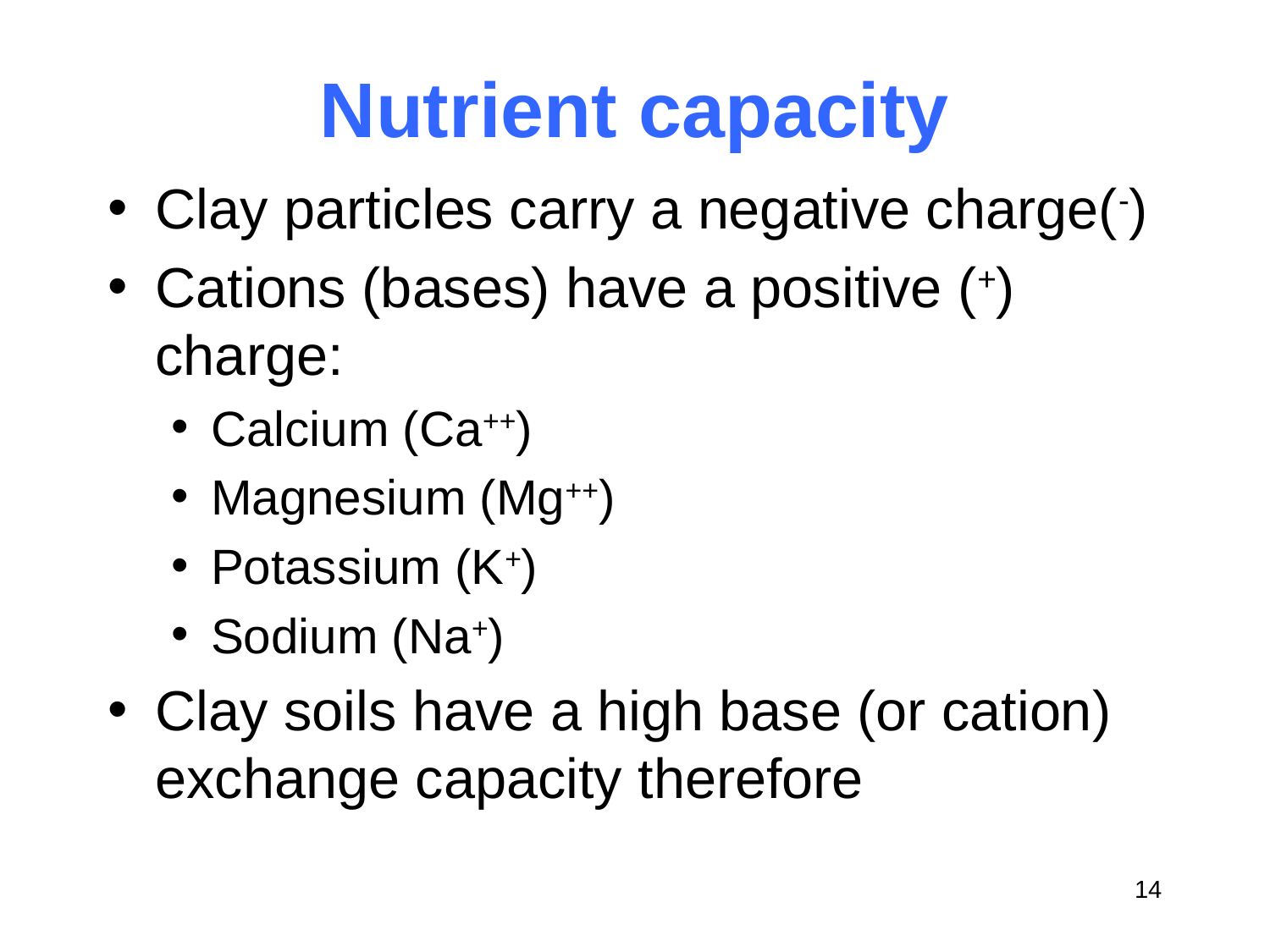

# Nutrient capacity
Clay particles carry a negative charge(-)
Cations (bases) have a positive (+) charge:
Calcium (Ca++)
Magnesium (Mg++)
Potassium (K+)
Sodium (Na+)
Clay soils have a high base (or cation) exchange capacity therefore
14